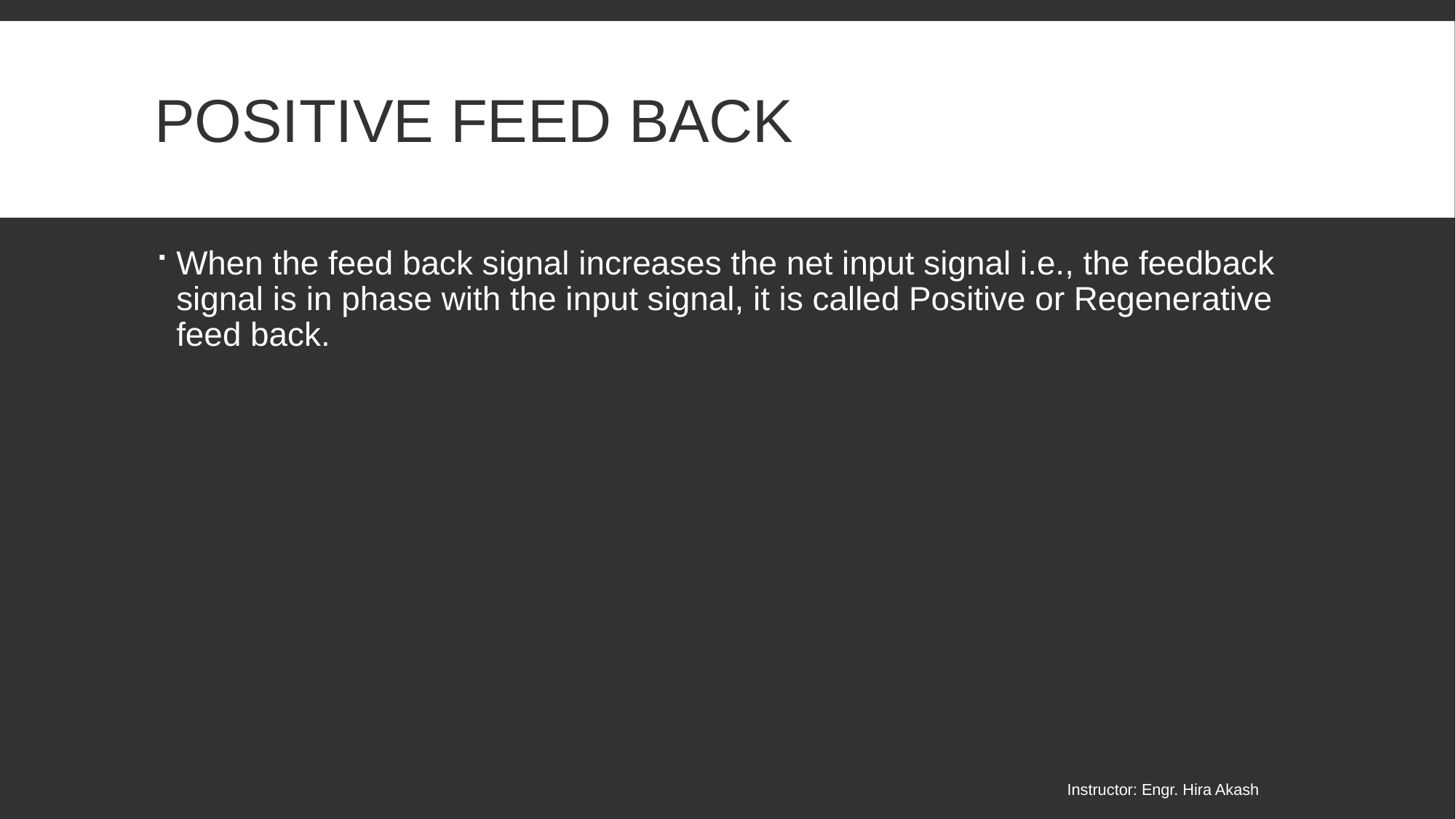

# positive feed back
When the feed back signal increases the net input signal i.e., the feedback signal is in phase with the input signal, it is called Positive or Regenerative feed back.
Instructor: Engr. Hira Akash